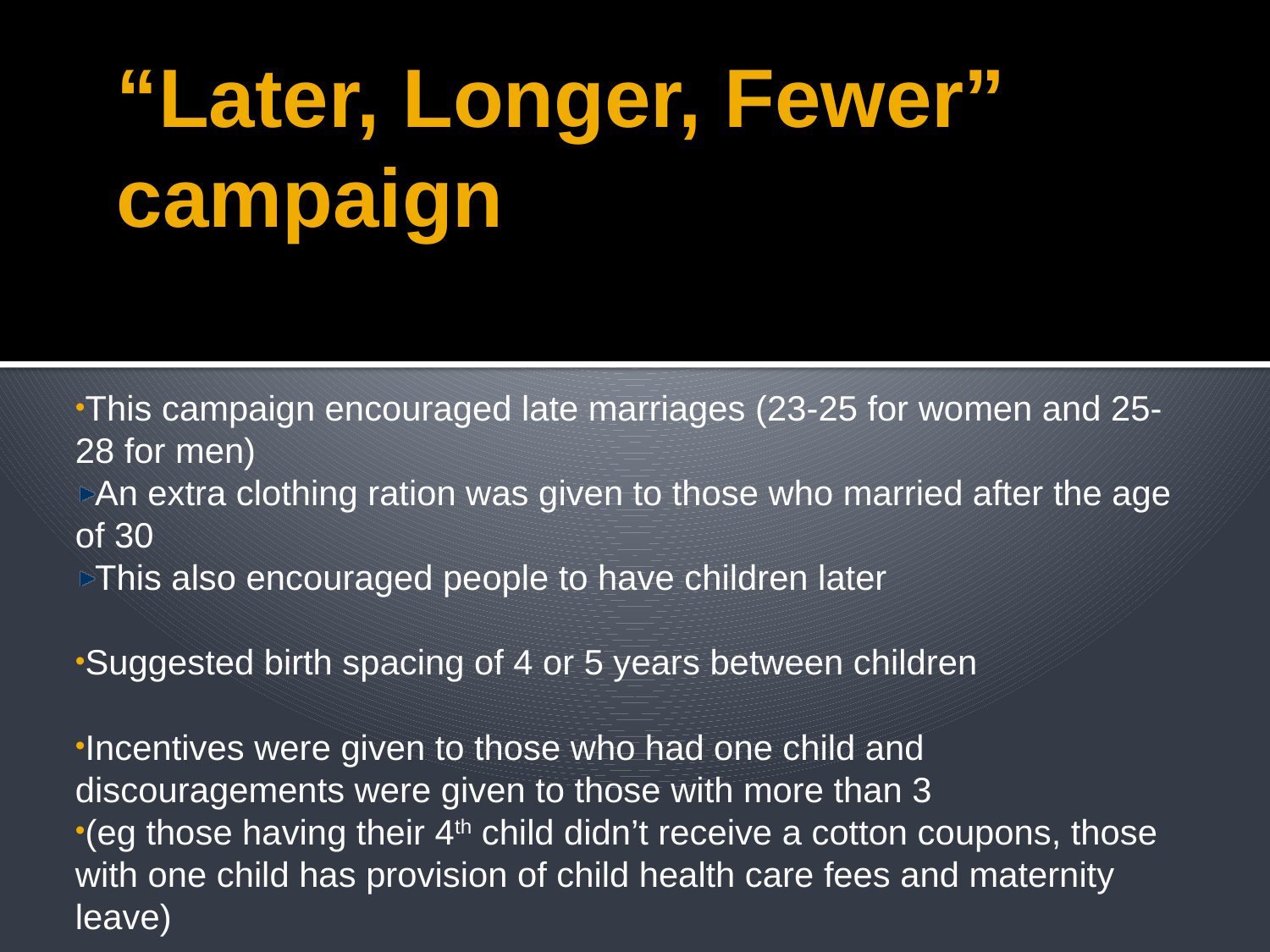

# “Later, Longer, Fewer” campaign
This campaign encouraged late marriages (23-25 for women and 25-28 for men)
An extra clothing ration was given to those who married after the age of 30
This also encouraged people to have children later

Suggested birth spacing of 4 or 5 years between children

Incentives were given to those who had one child and discouragements were given to those with more than 3
(eg those having their 4th child didn’t receive a cotton coupons, those with one child has provision of child health care fees and maternity leave)